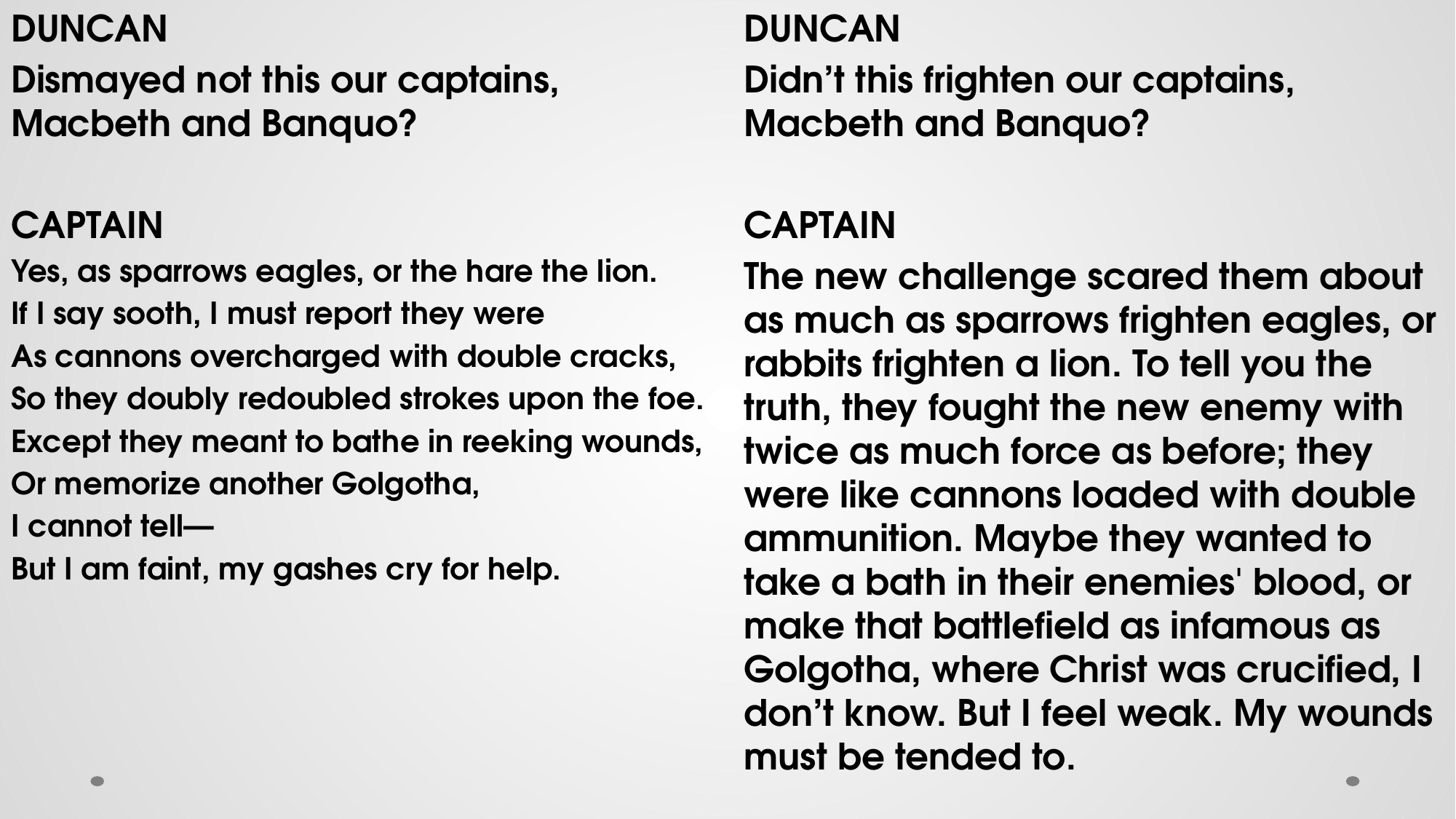

DUNCAN
Dismayed not this our captains, Macbeth and Banquo?

CAPTAIN
Yes, as sparrows eagles, or the hare the lion.
If I say sooth, I must report they were
As cannons overcharged with double cracks,
So they doubly redoubled strokes upon the foe.
Except they meant to bathe in reeking wounds,
Or memorize another Golgotha,
I cannot tell—
But I am faint, my gashes cry for help.
DUNCAN
Didn’t this frighten our captains, Macbeth and Banquo?

CAPTAIN
The new challenge scared them about as much as sparrows frighten eagles, or rabbits frighten a lion. To tell you the truth, they fought the new enemy with twice as much force as before; they were like cannons loaded with double ammunition. Maybe they wanted to take a bath in their enemies' blood, or make that battlefield as infamous as Golgotha, where Christ was crucified, I don’t know. But I feel weak. My wounds must be tended to.